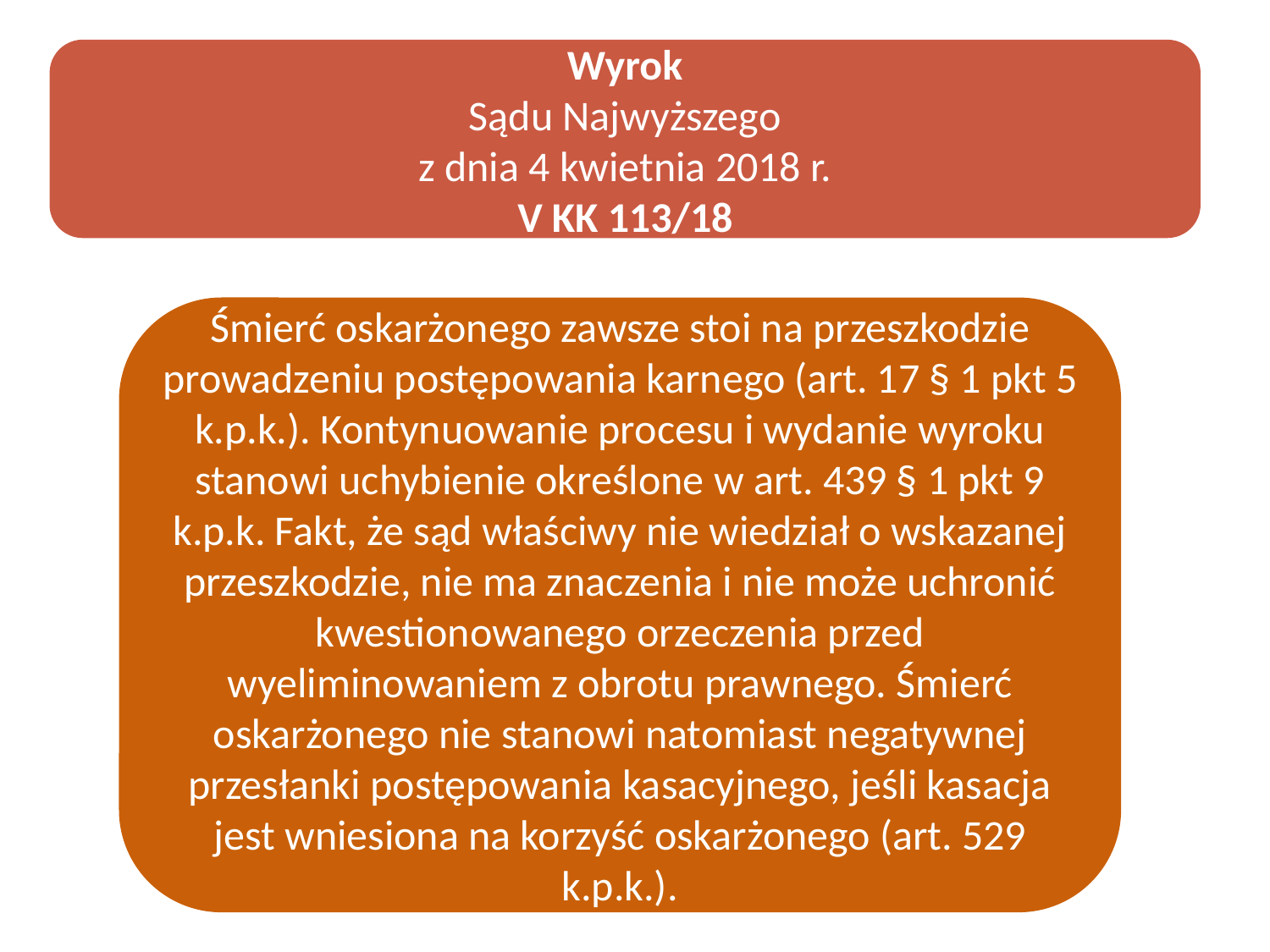

Wyrok
Sądu Najwyższego
z dnia 4 kwietnia 2018 r.
V KK 113/18
Śmierć oskarżonego zawsze stoi na przeszkodzie prowadzeniu postępowania karnego (art. 17 § 1 pkt 5 k.p.k.). Kontynuowanie procesu i wydanie wyroku stanowi uchybienie określone w art. 439 § 1 pkt 9 k.p.k. Fakt, że sąd właściwy nie wiedział o wskazanej przeszkodzie, nie ma znaczenia i nie może uchronić kwestionowanego orzeczenia przed wyeliminowaniem z obrotu prawnego. Śmierć oskarżonego nie stanowi natomiast negatywnej przesłanki postępowania kasacyjnego, jeśli kasacja jest wniesiona na korzyść oskarżonego (art. 529 k.p.k.).